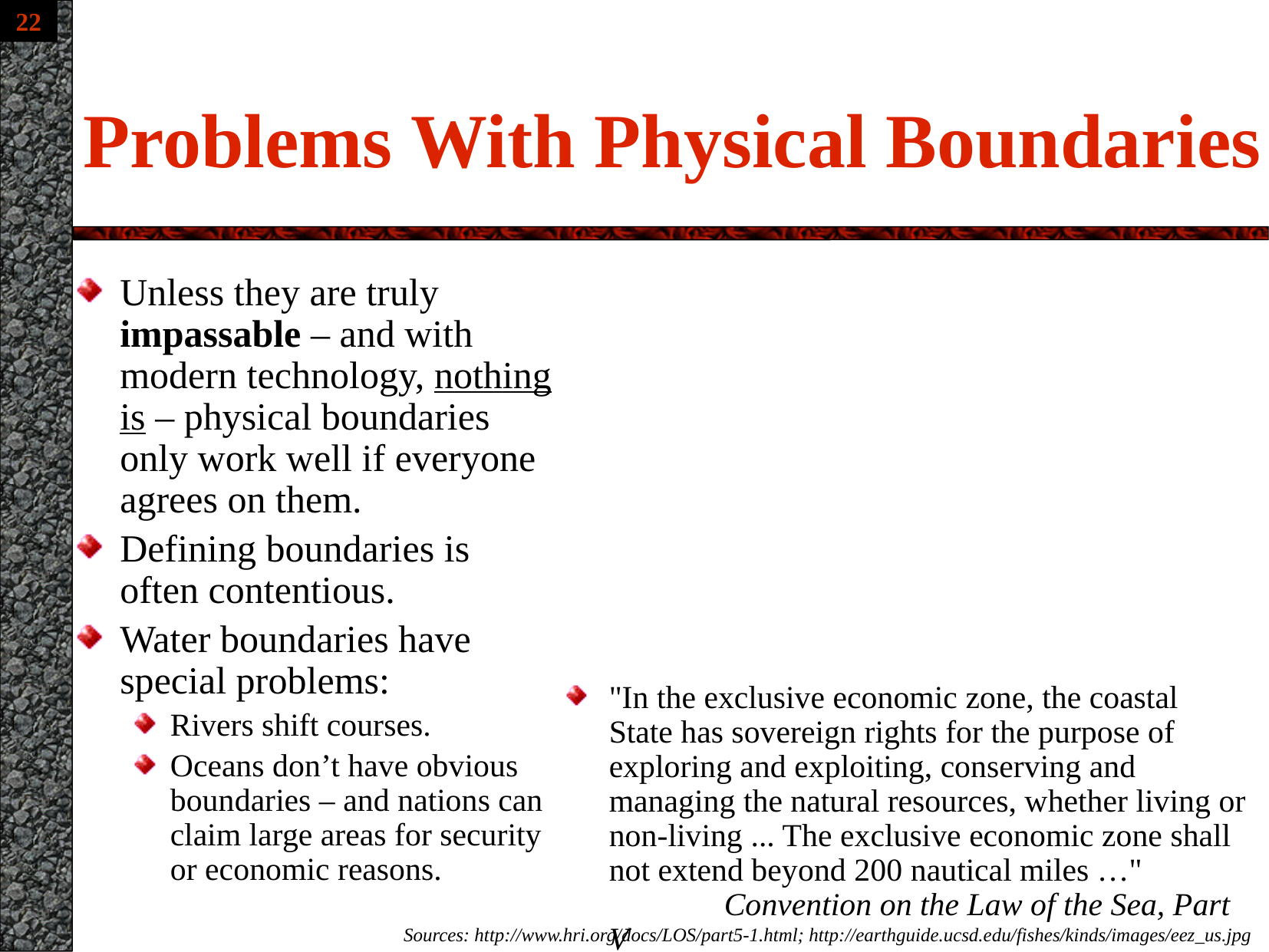

# Problems With Physical Boundaries
Unless they are truly impassable – and with modern technology, nothing is – physical boundaries only work well if everyone agrees on them.
Defining boundaries is often contentious.
Water boundaries have special problems:
Rivers shift courses.
Oceans don’t have obvious boundaries – and nations can claim large areas for security or economic reasons.
"In the exclusive economic zone, the coastal State has sovereign rights for the purpose of exploring and exploiting, conserving and managing the natural resources, whether living or non-living ... The exclusive economic zone shall not extend beyond 200 nautical miles …"  		Convention on the Law of the Sea, Part V
Sources: http://www.hri.org/docs/LOS/part5-1.html; http://earthguide.ucsd.edu/fishes/kinds/images/eez_us.jpg